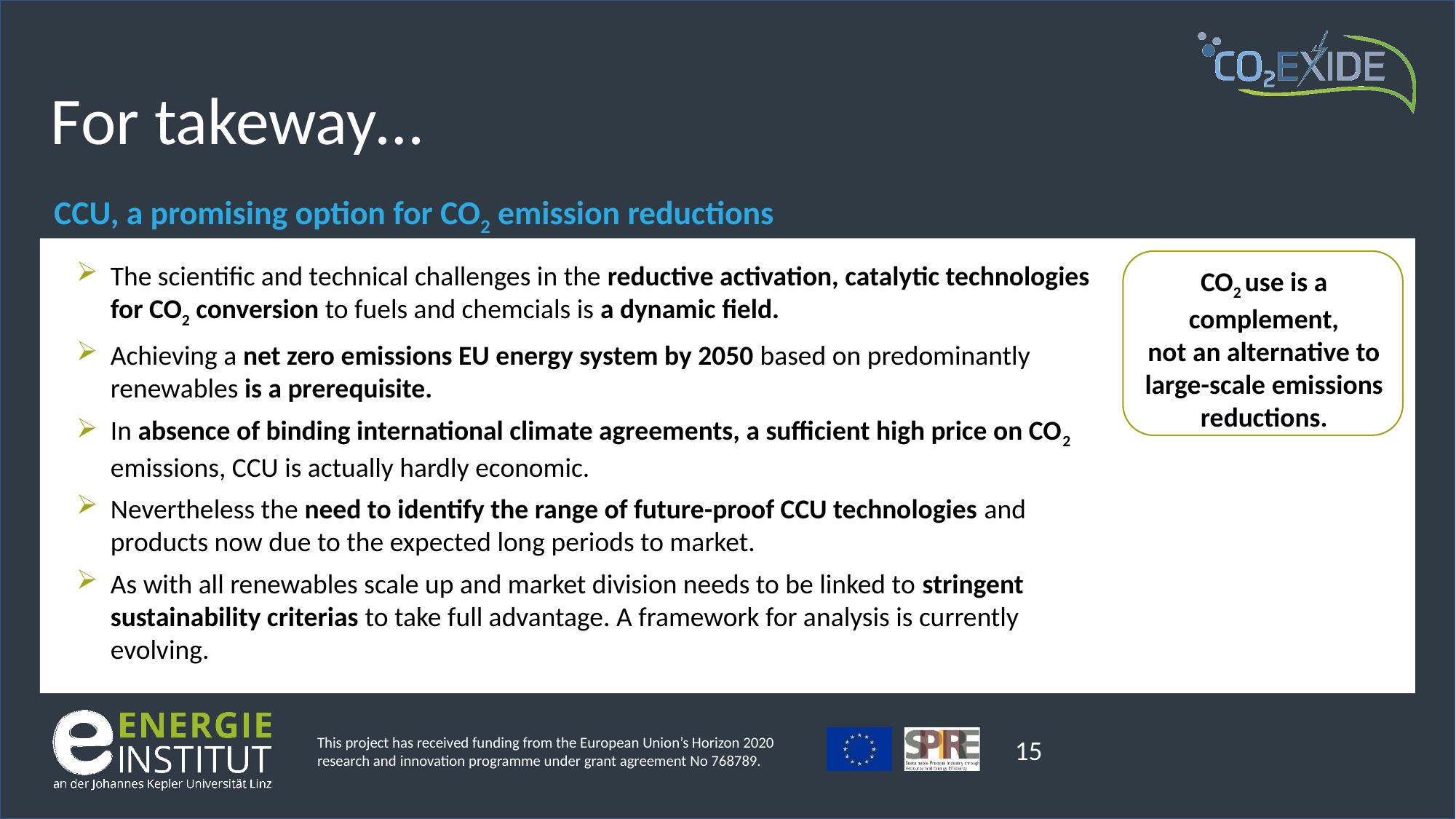

# For takeway…
CCU, a promising option for CO2 emission reductions

The scientific and technical challenges in the reductive activation, catalytic technologies for CO2 conversion to fuels and chemcials is a dynamic field.
Achieving a net zero emissions EU energy system by 2050 based on predominantly renewables is a prerequisite.
In absence of binding international climate agreements, a sufficient high price on CO2 emissions, CCU is actually hardly economic.
Nevertheless the need to identify the range of future-proof CCU technologies and products now due to the expected long periods to market.
As with all renewables scale up and market division needs to be linked to stringent sustainability criterias to take full advantage. A framework for analysis is currently evolving.
CO2 use is a complement,
not an alternative to large-scale emissions reductions.
This project has received funding from the European Union’s Horizon 2020 research and innovation programme under grant agreement No 768789.
15